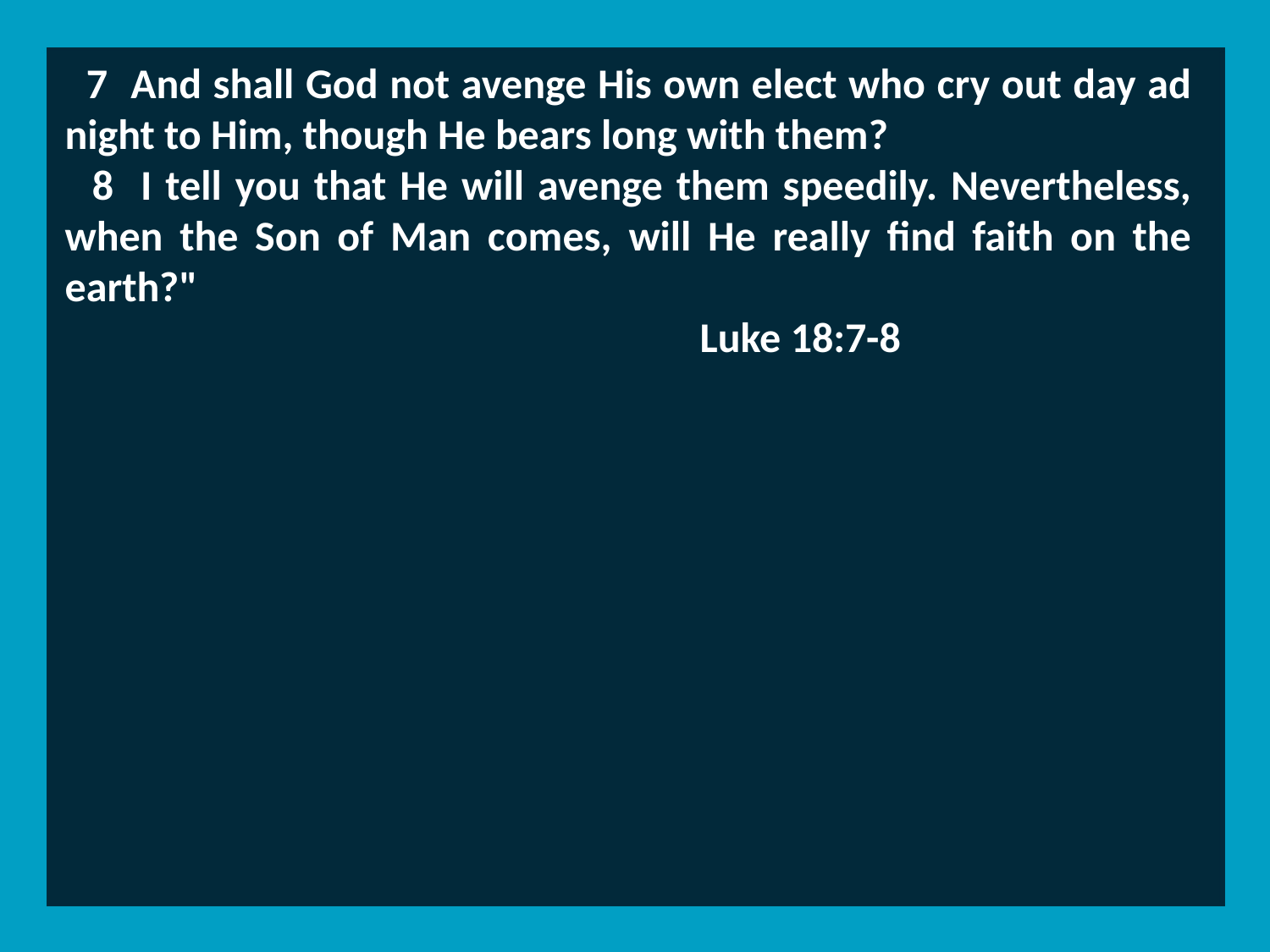

7  And shall God not avenge His own elect who cry out day ad night to Him, though He bears long with them?
  8  I tell you that He will avenge them speedily. Nevertheless, when the Son of Man comes, will He really find faith on the earth?"
					Luke 18:7-8